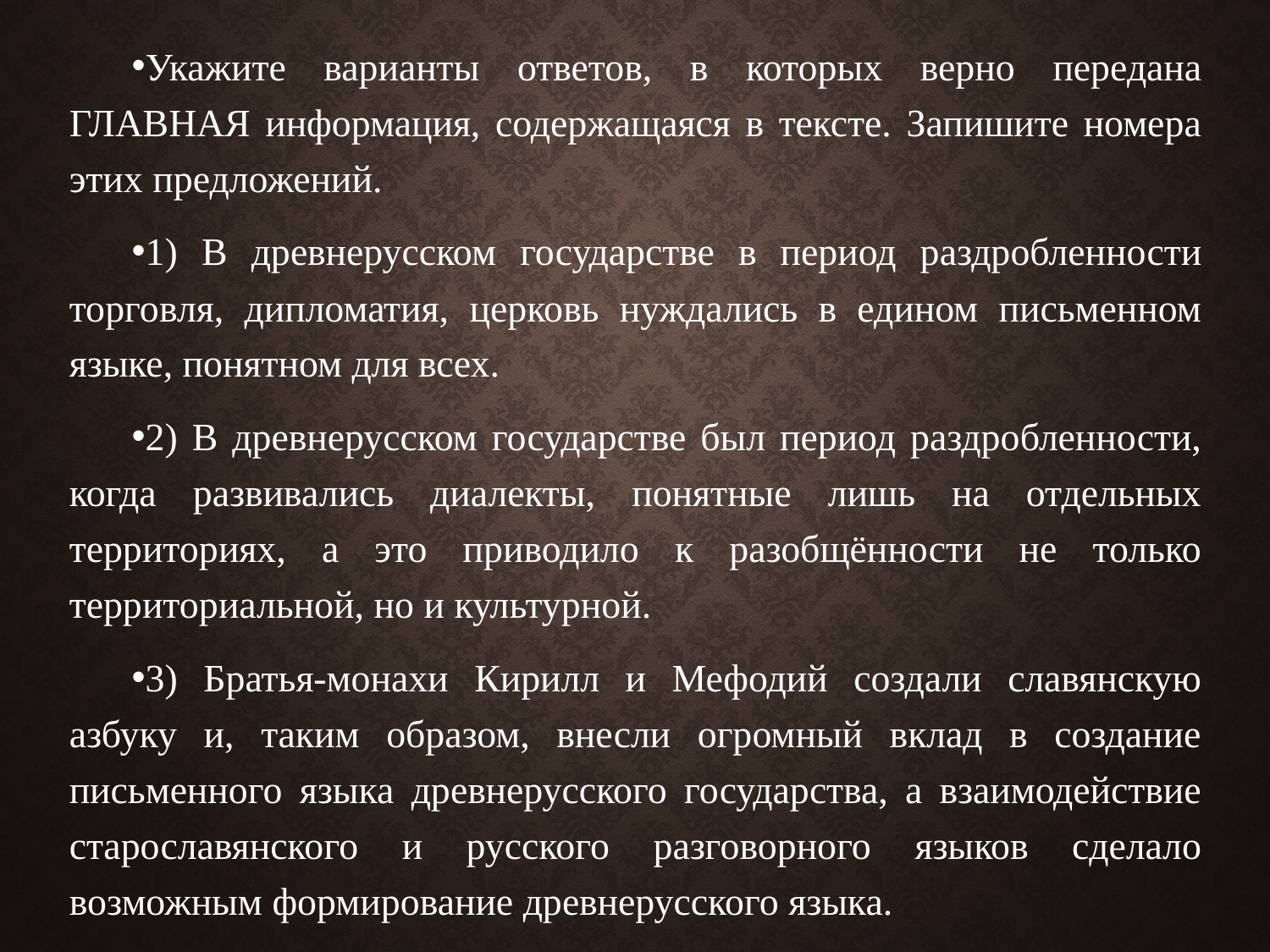

Укажите варианты ответов, в которых верно передана ГЛАВНАЯ информация, содержащаяся в тексте. Запишите номера этих предложений.
1) В древнерусском государстве в период раздробленности торговля, дипломатия, церковь нуждались в едином письменном языке, понятном для всех.
2) В древнерусском государстве был период раздробленности, когда развивались диалекты, понятные лишь на отдельных территориях, а это приводило к разобщённости не только территориальной, но и культурной.
3) Братья-монахи Кирилл и Мефодий создали славянскую азбуку и, таким образом, внесли огромный вклад в создание письменного языка древнерусского государства, а взаимодействие старославянского и русского разговорного языков сделало возможным формирование древнерусского языка.